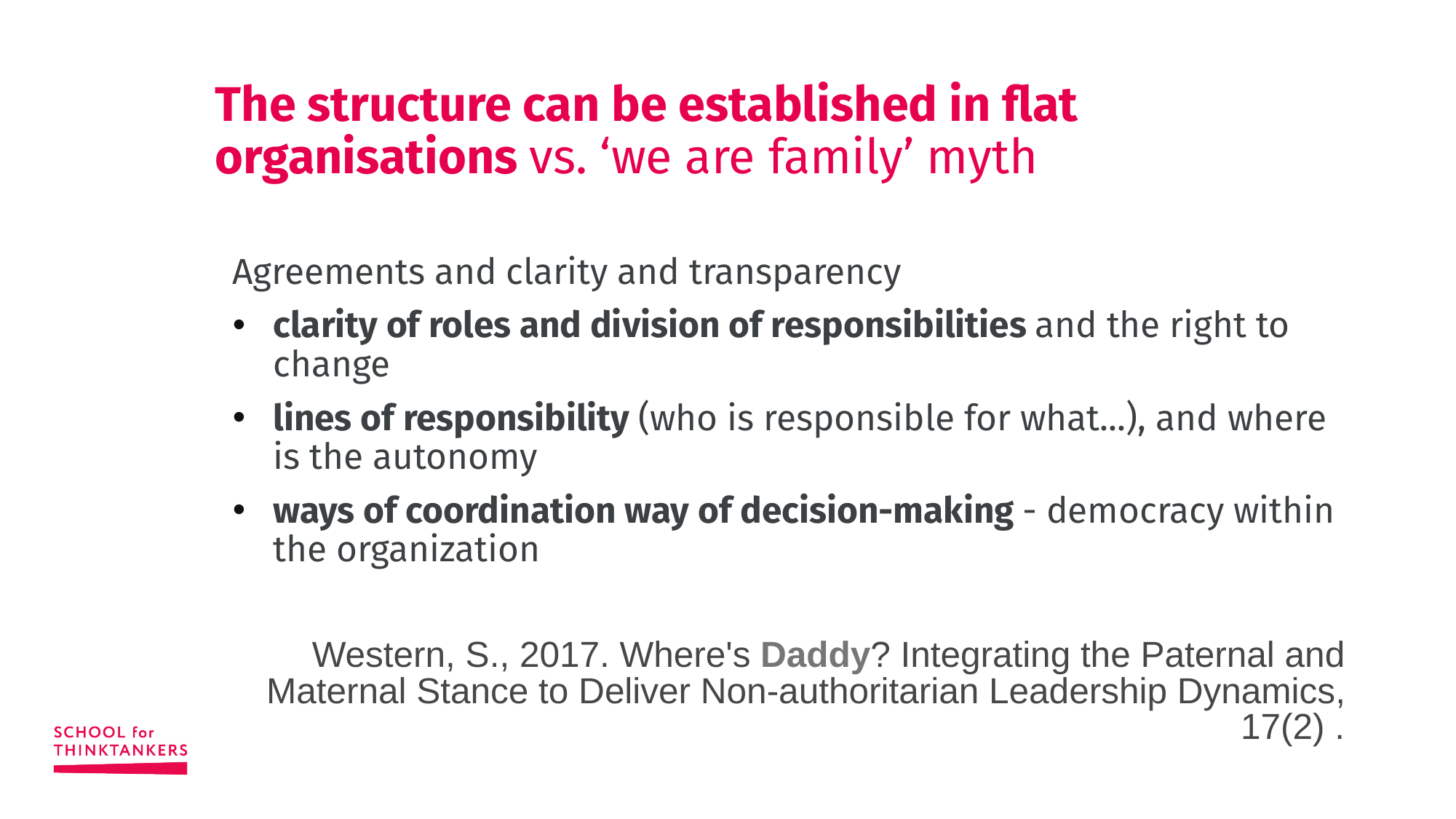

# The structure can be established in flat organisations vs. ‘we are family’ myth
Agreements and clarity and transparency
clarity of roles and division of responsibilities and the right to change
lines of responsibility (who is responsible for what...), and where is the autonomy
ways of coordination way of decision-making - democracy within the organization

Western, S., 2017. Where's Daddy? Integrating the Paternal and Maternal Stance to Deliver Non-authoritarian Leadership Dynamics, 17(2) .